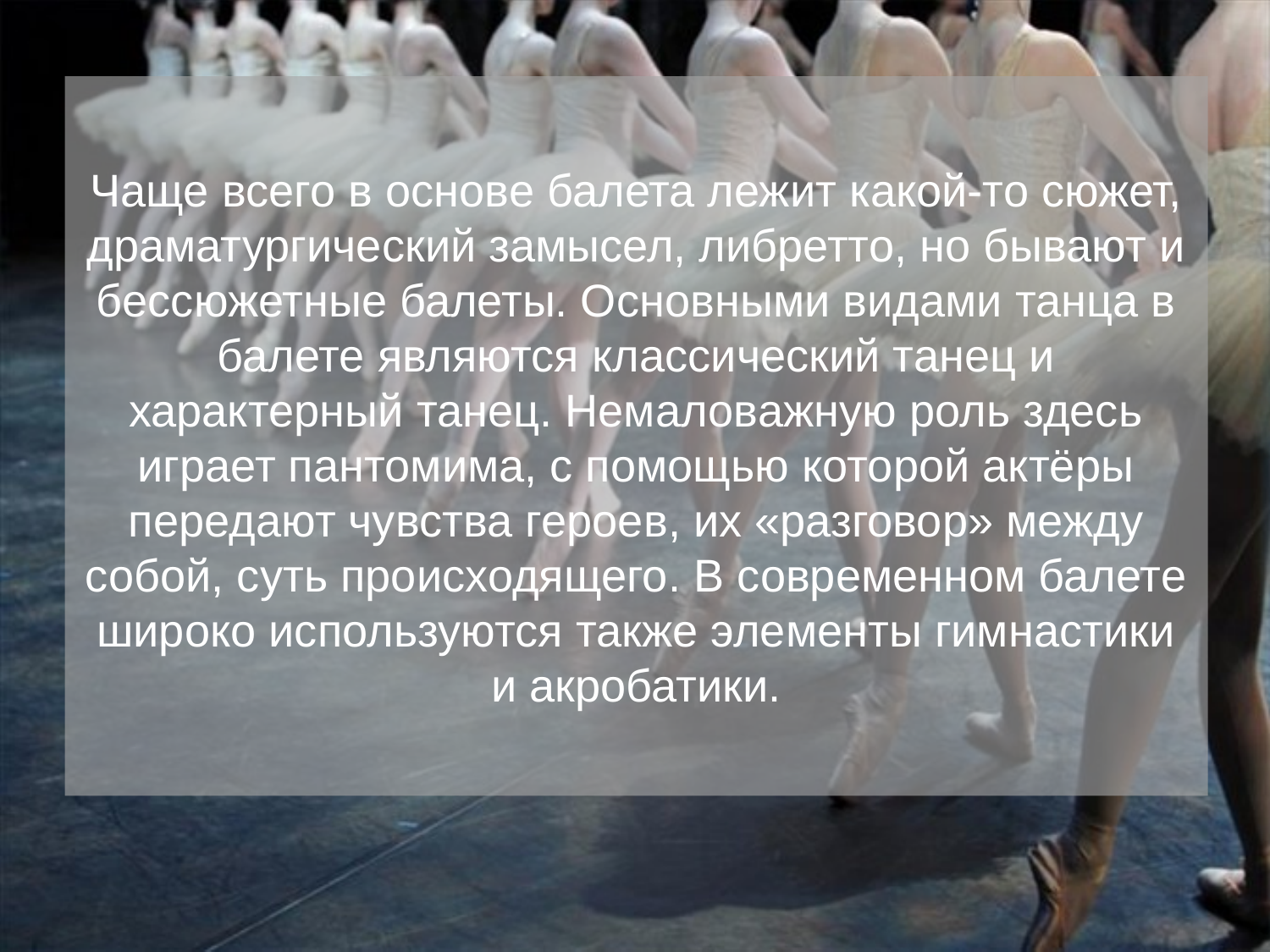

Чаще всего в основе балета лежит какой-то сюжет, драматургический замысел, либретто, но бывают и бессюжетные балеты. Основными видами танца в балете являются классический танец и характерный танец. Немаловажную роль здесь играет пантомима, с помощью которой актёры передают чувства героев, их «разговор» между собой, суть происходящего. В современном балете широко используются также элементы гимнастики и акробатики.